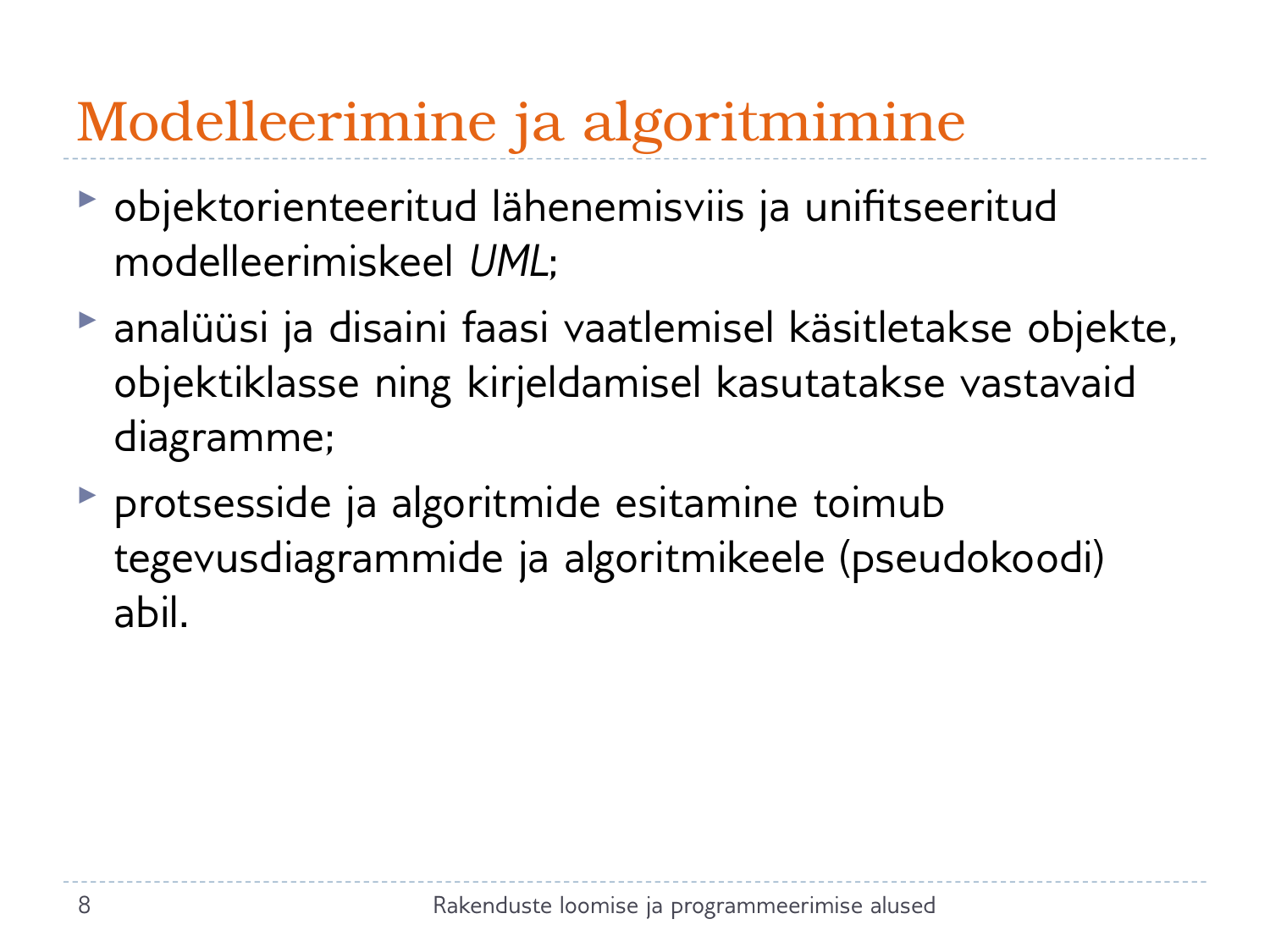

# Modelleerimine ja algoritmimine
objektorienteeritud lähenemisviis ja unifitseeritud modelleerimiskeel UML;
analüüsi ja disaini faasi vaatlemisel käsitletakse objekte, objektiklasse ning kirjeldamisel kasutatakse vastavaid diagramme;
protsesside ja algoritmide esitamine toimub tegevusdiagrammide ja algoritmikeele (pseudokoodi) abil.
8
Rakenduste loomise ja programmeerimise alused